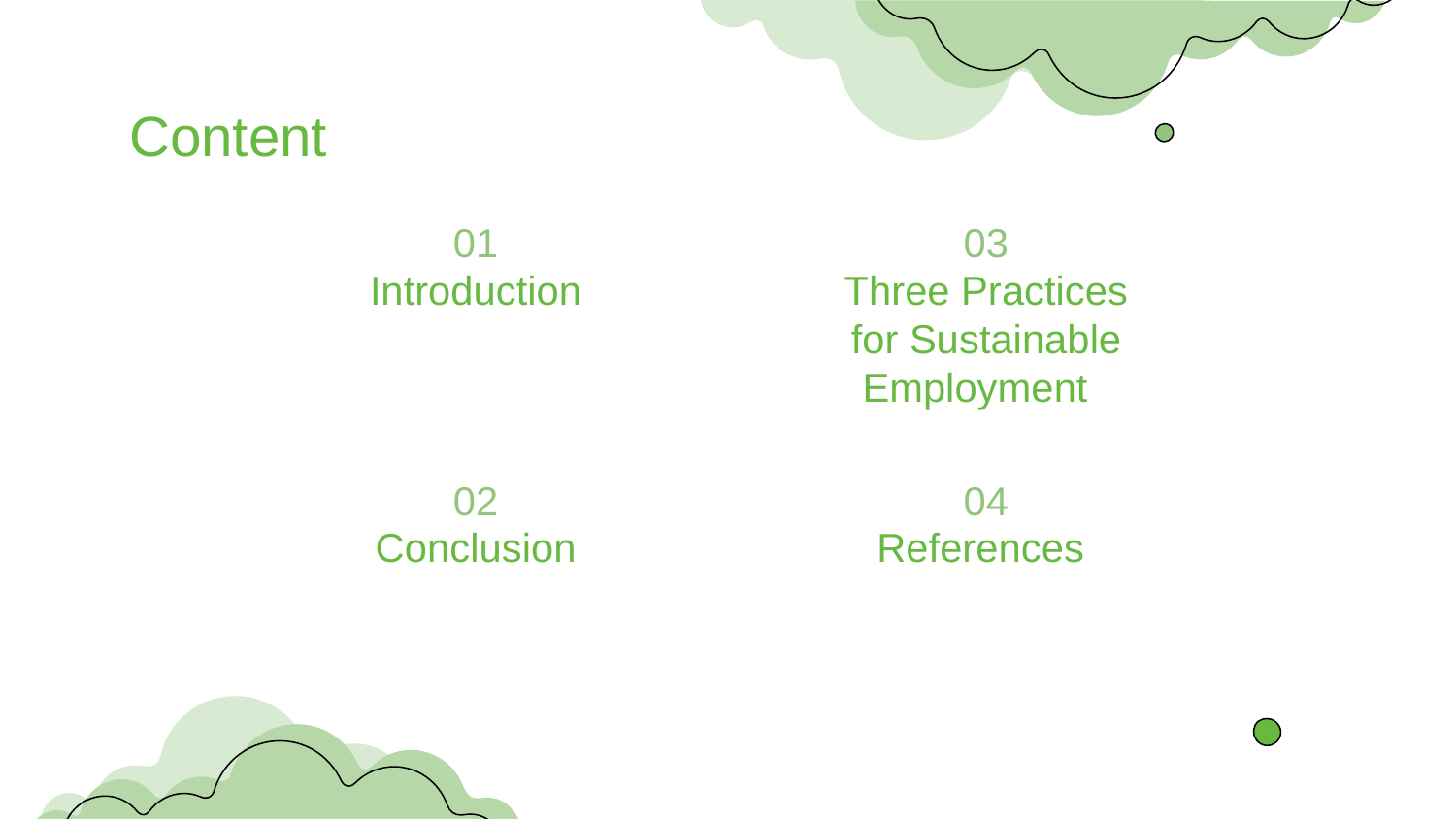

# Content
01
03
Introduction
Three Practices for Sustainable Employment
02
04
Conclusion
References